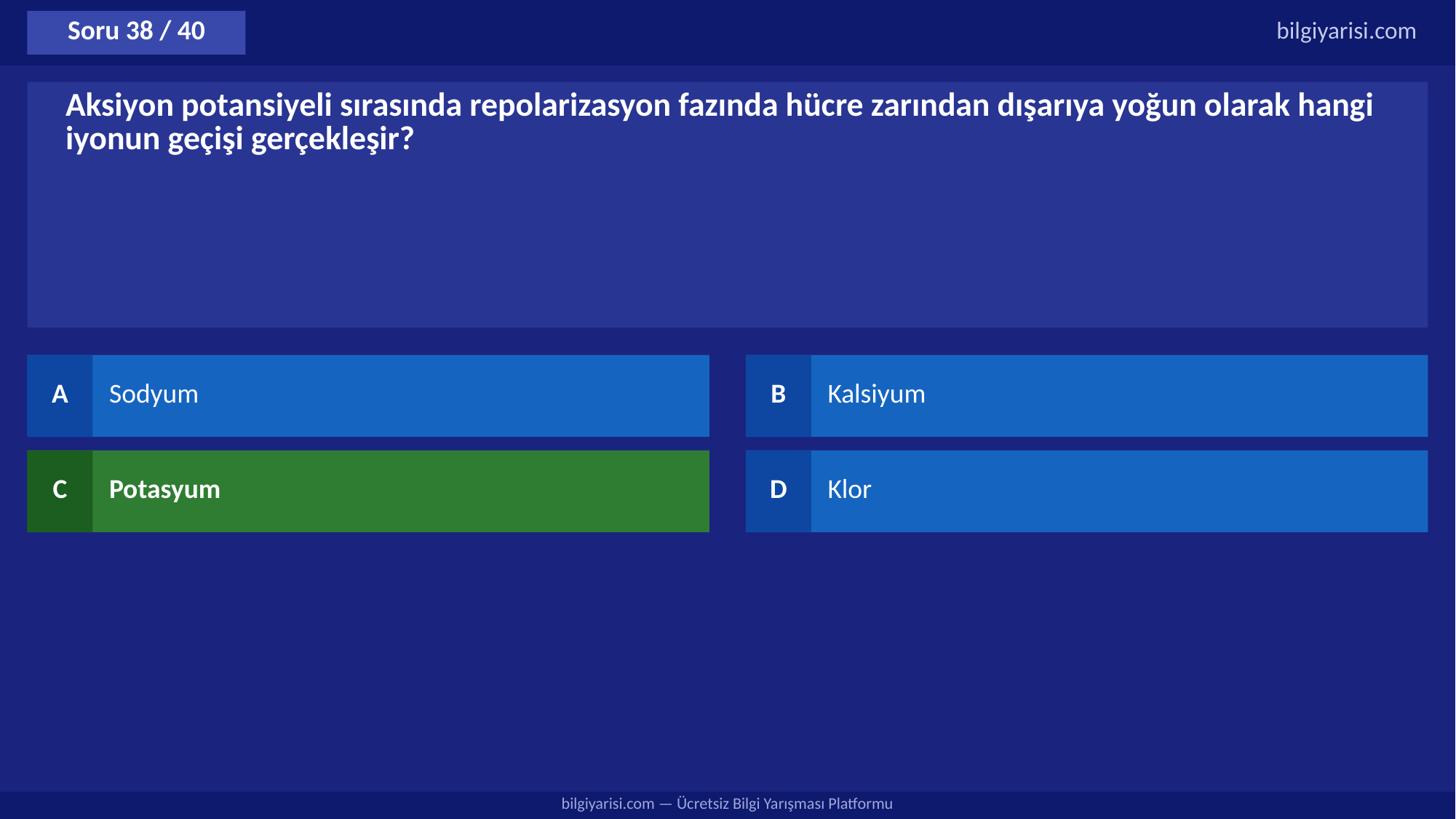

Soru 38 / 40
bilgiyarisi.com

Aksiyon potansiyeli sırasında repolarizasyon fazında hücre zarından dışarıya yoğun olarak hangi iyonun geçişi gerçekleşir?

A
Sodyum

B
Kalsiyum

C
Potasyum

D
Klor
bilgiyarisi.com — Ücretsiz Bilgi Yarışması Platformu